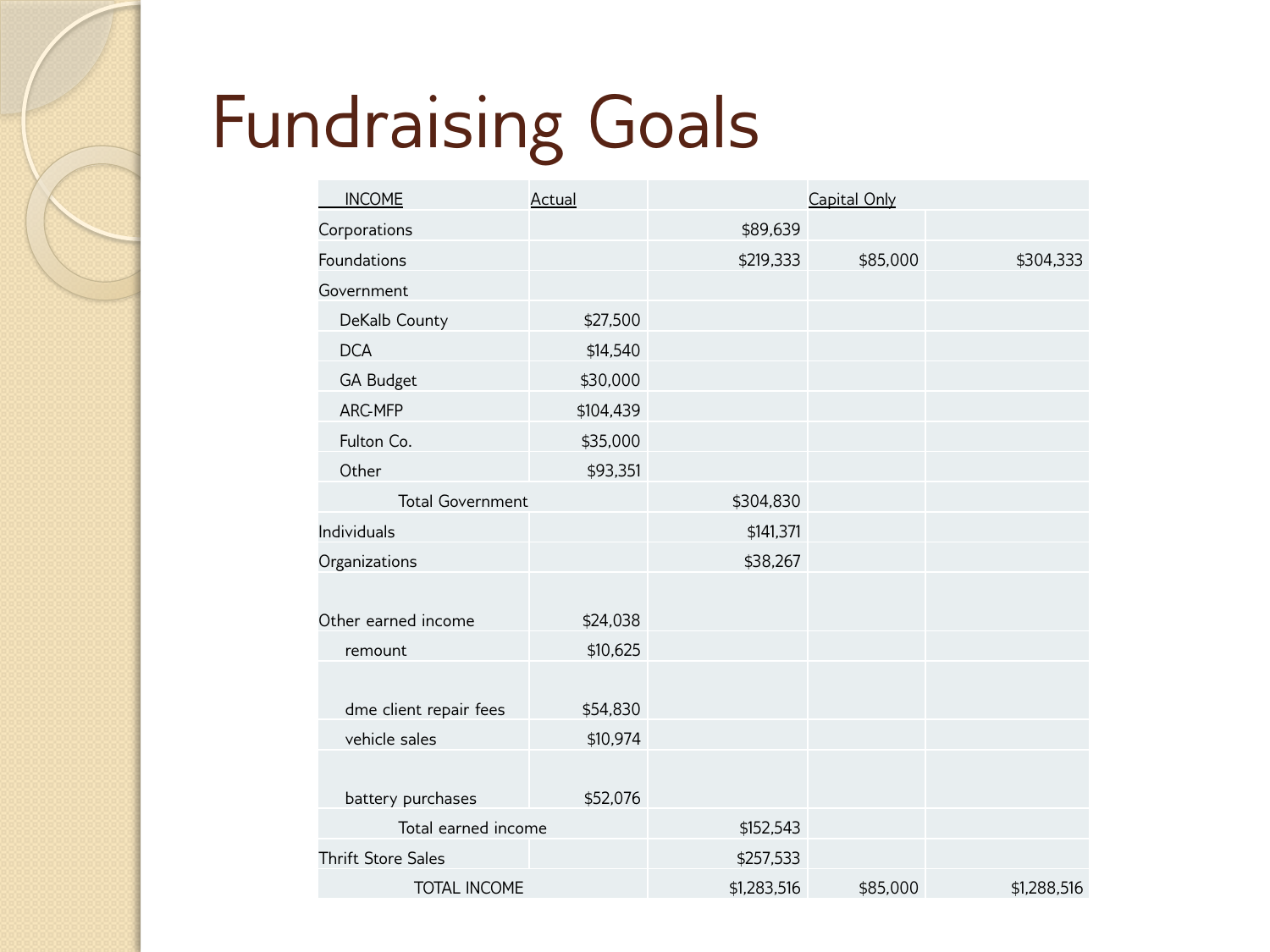

# Fundraising Goals
| INCOME | Actual |  | Capital Only |  |
| --- | --- | --- | --- | --- |
| Corporations |  | $89,639 |  |  |
| Foundations |  | $219,333 | $85,000 | $304,333 |
| Government |  |  |  |  |
| DeKalb County | $27,500 |  |  |  |
| DCA | $14,540 |  |  |  |
| GA Budget | $30,000 |  |  |  |
| ARC-MFP | $104,439 |  |  |  |
| Fulton Co. | $35,000 |  |  |  |
| Other | $93,351 |  |  |  |
| Total Government |  | $304,830 |  |  |
| Individuals |  | $141,371 |  |  |
| Organizations |  | $38,267 |  |  |
| Other earned income | $24,038 |  |  |  |
| remount | $10,625 |  |  |  |
| dme client repair fees | $54,830 |  |  |  |
| vehicle sales | $10,974 |  |  |  |
| battery purchases | $52,076 |  |  |  |
| Total earned income |  | $152,543 |  |  |
| Thrift Store Sales |  | $257,533 |  |  |
| TOTAL INCOME |  | $1,283,516 | $85,000 | $1,288,516 |